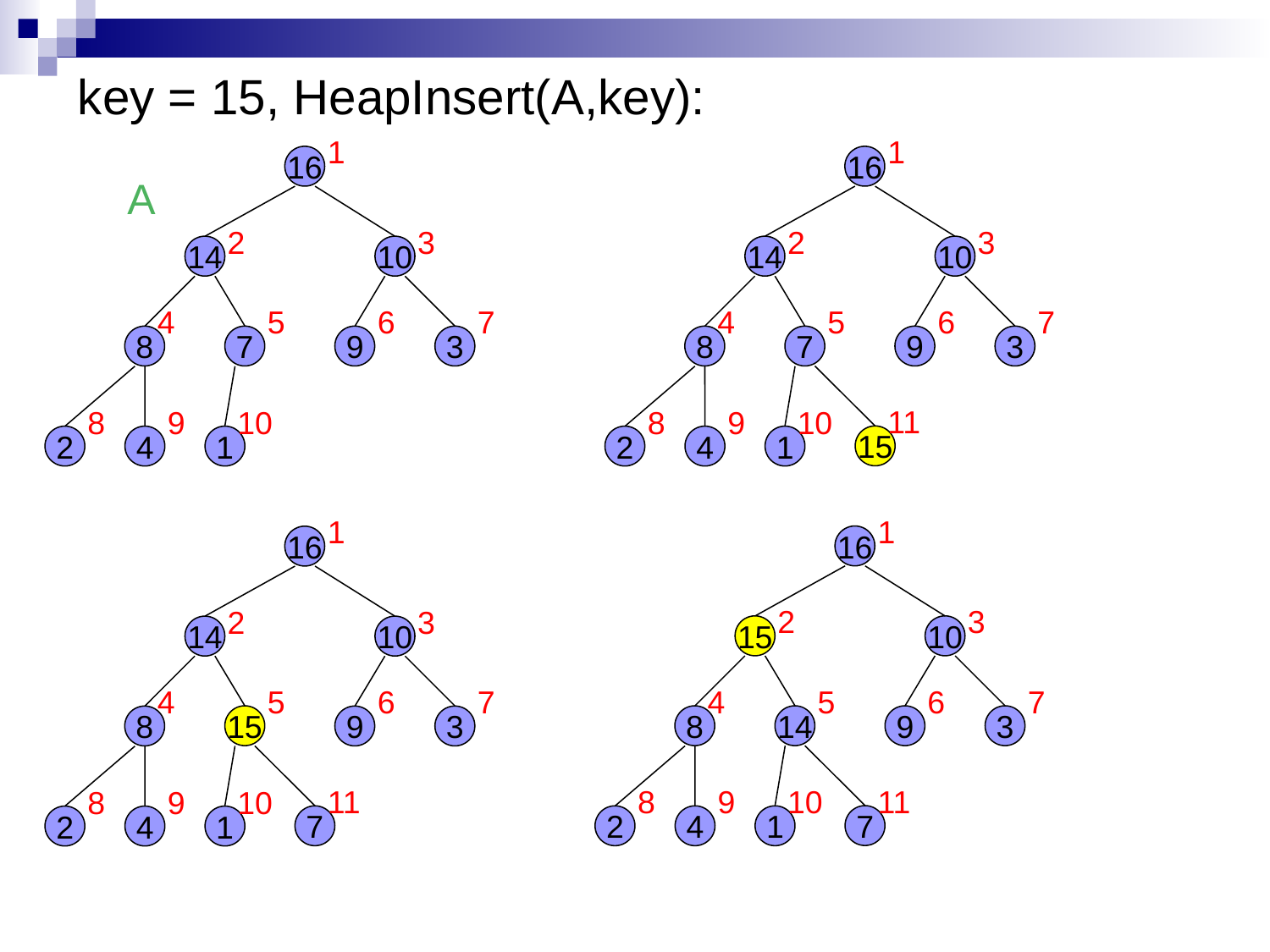

# key = 15, HeapInsert(A,key):
1
1
16
16
A

2
3
2
3
14
10
14
10

4
5
6
7
4
5
6
7
8
7
9
3
8
7
9
3

11
8
9
10
8
9
10
15
2
4
1
2
4
1
1
1
16
16

2
3
2
3
15
10
14
10

4
5
6
7
4
5
6
7
15
8
14
9
3
8
9
3

11
11
8
9
10
8
9
10
7
7
2
4
1
2
4
1